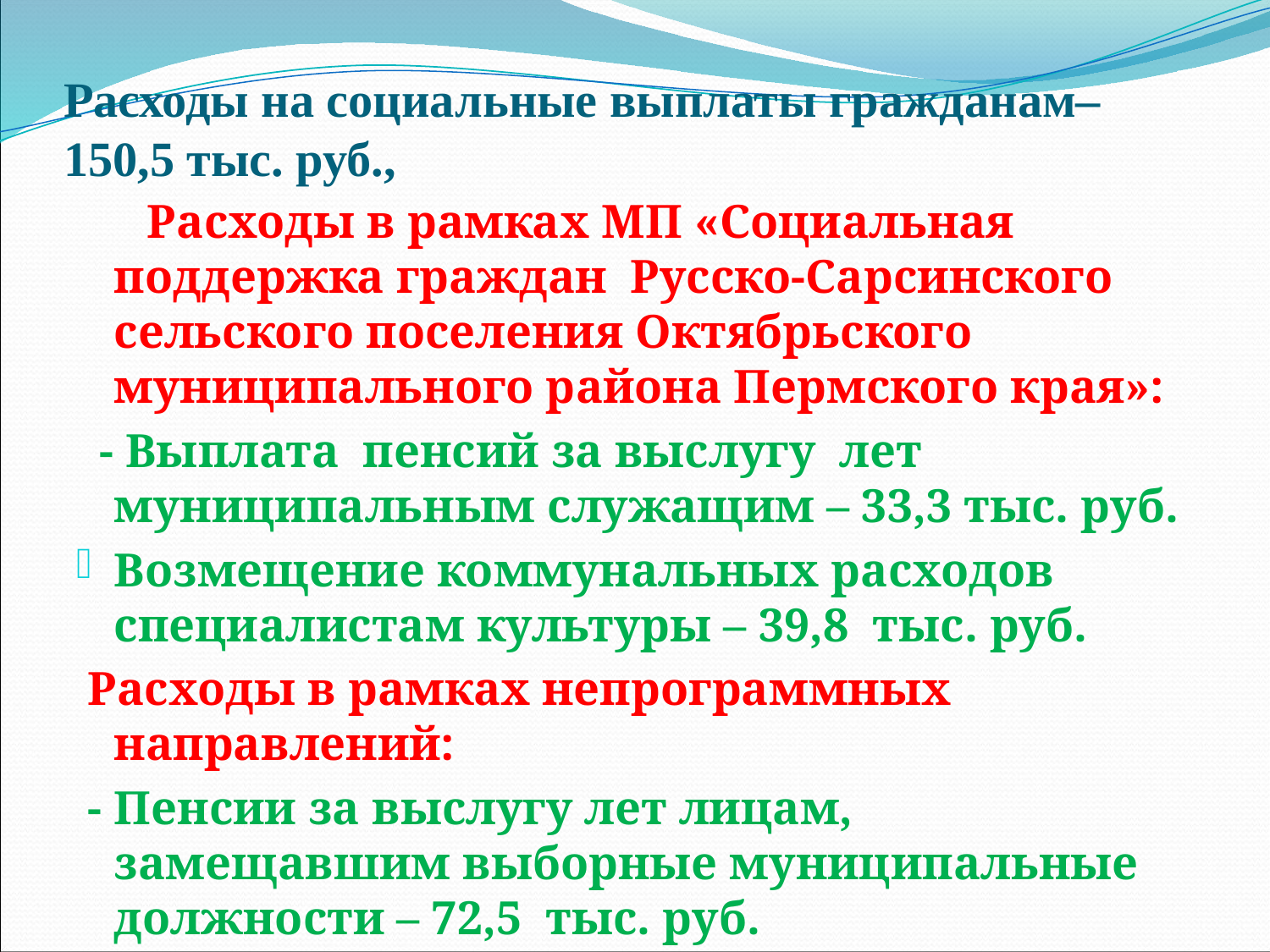

# Расходы на социальные выплаты гражданам– 150,5 тыс. руб.,
      Расходы в рамках МП «Социальная  поддержка граждан  Русско-Сарсинского сельского поселения Октябрьского муниципального района Пермского края»:
  - Выплата  пенсий за выслугу  лет муниципальным служащим – 33,3 тыс. руб.
Возмещение коммунальных расходов специалистам культуры – 39,8  тыс. руб.
 Расходы в рамках непрограммных направлений:
 - Пенсии за выслугу лет лицам, замещавшим выборные муниципальные должности – 72,5  тыс. руб.